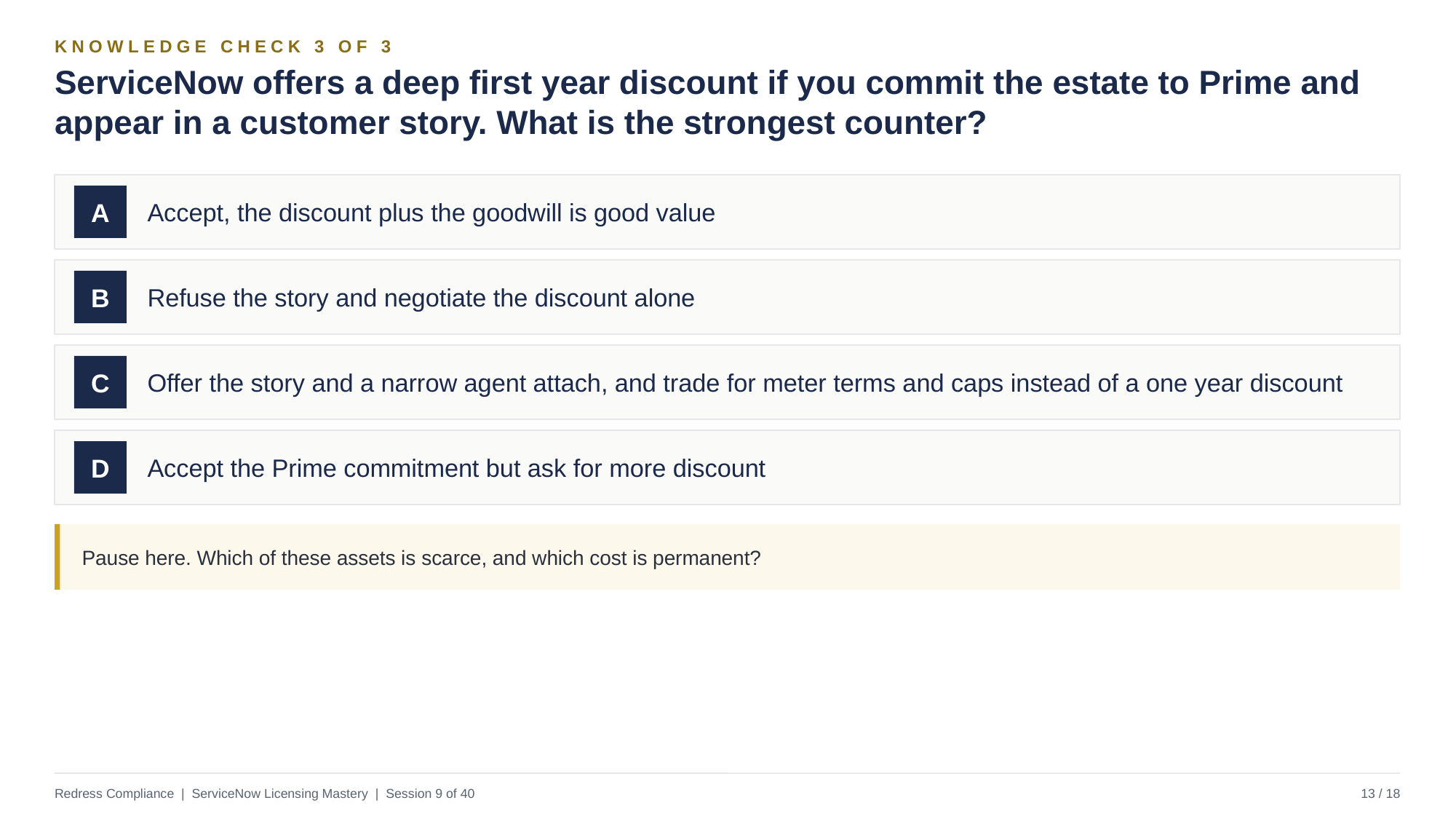

KNOWLEDGE CHECK 3 OF 3
ServiceNow offers a deep first year discount if you commit the estate to Prime and appear in a customer story. What is the strongest counter?

Accept, the discount plus the goodwill is good value

A

Refuse the story and negotiate the discount alone

B

Offer the story and a narrow agent attach, and trade for meter terms and caps instead of a one year discount

C

Accept the Prime commitment but ask for more discount

D

Pause here. Which of these assets is scarce, and which cost is permanent?

Redress Compliance  |  ServiceNow Licensing Mastery  |  Session 9 of 40
13 / 18